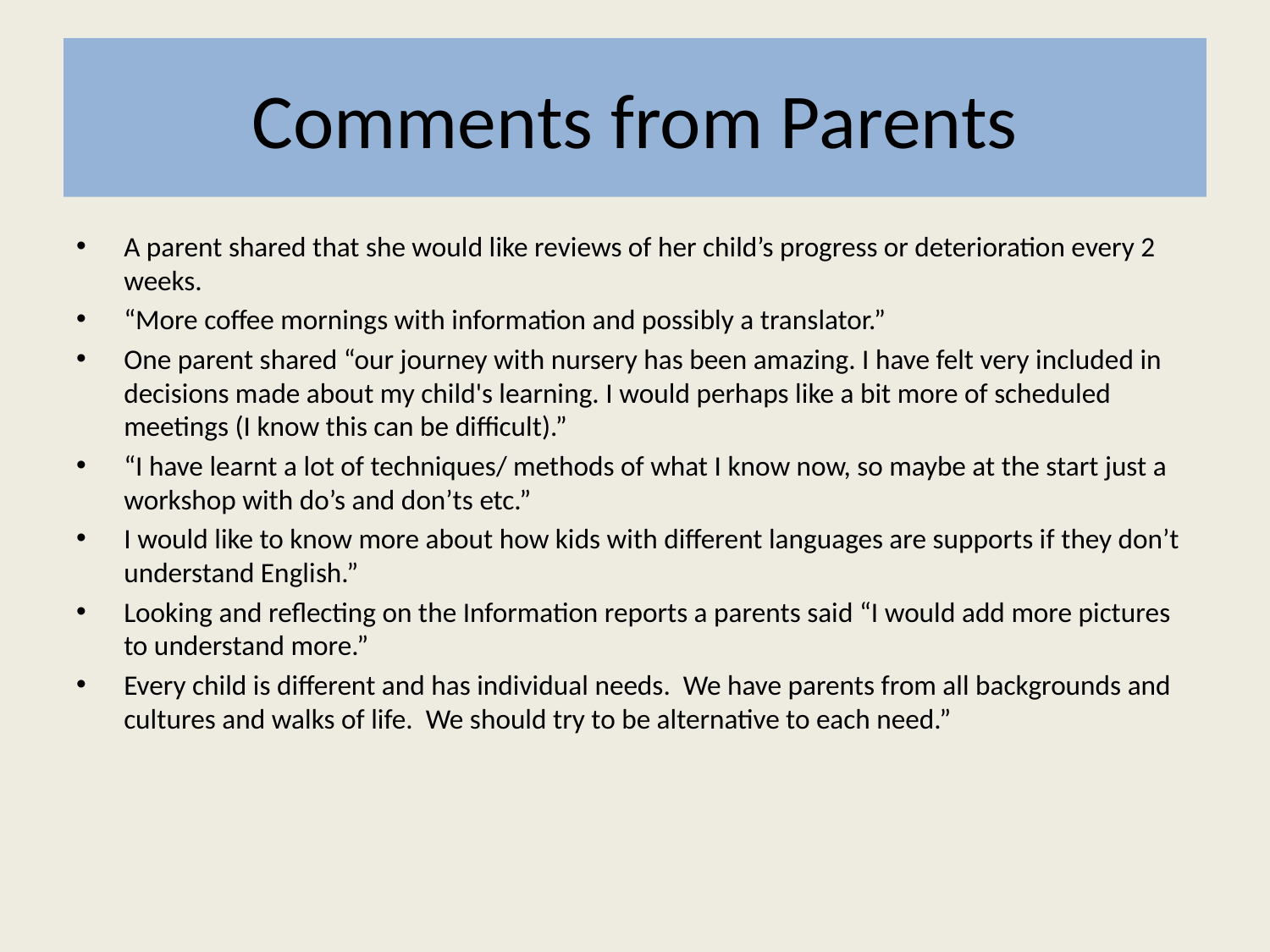

# Comments from Parents
A parent shared that she would like reviews of her child’s progress or deterioration every 2 weeks.
“More coffee mornings with information and possibly a translator.”
One parent shared “our journey with nursery has been amazing. I have felt very included in decisions made about my child's learning. I would perhaps like a bit more of scheduled meetings (I know this can be difficult).”
“I have learnt a lot of techniques/ methods of what I know now, so maybe at the start just a workshop with do’s and don’ts etc.”
I would like to know more about how kids with different languages are supports if they don’t understand English.”
Looking and reflecting on the Information reports a parents said “I would add more pictures to understand more.”
Every child is different and has individual needs.  We have parents from all backgrounds and cultures and walks of life.  We should try to be alternative to each need.”